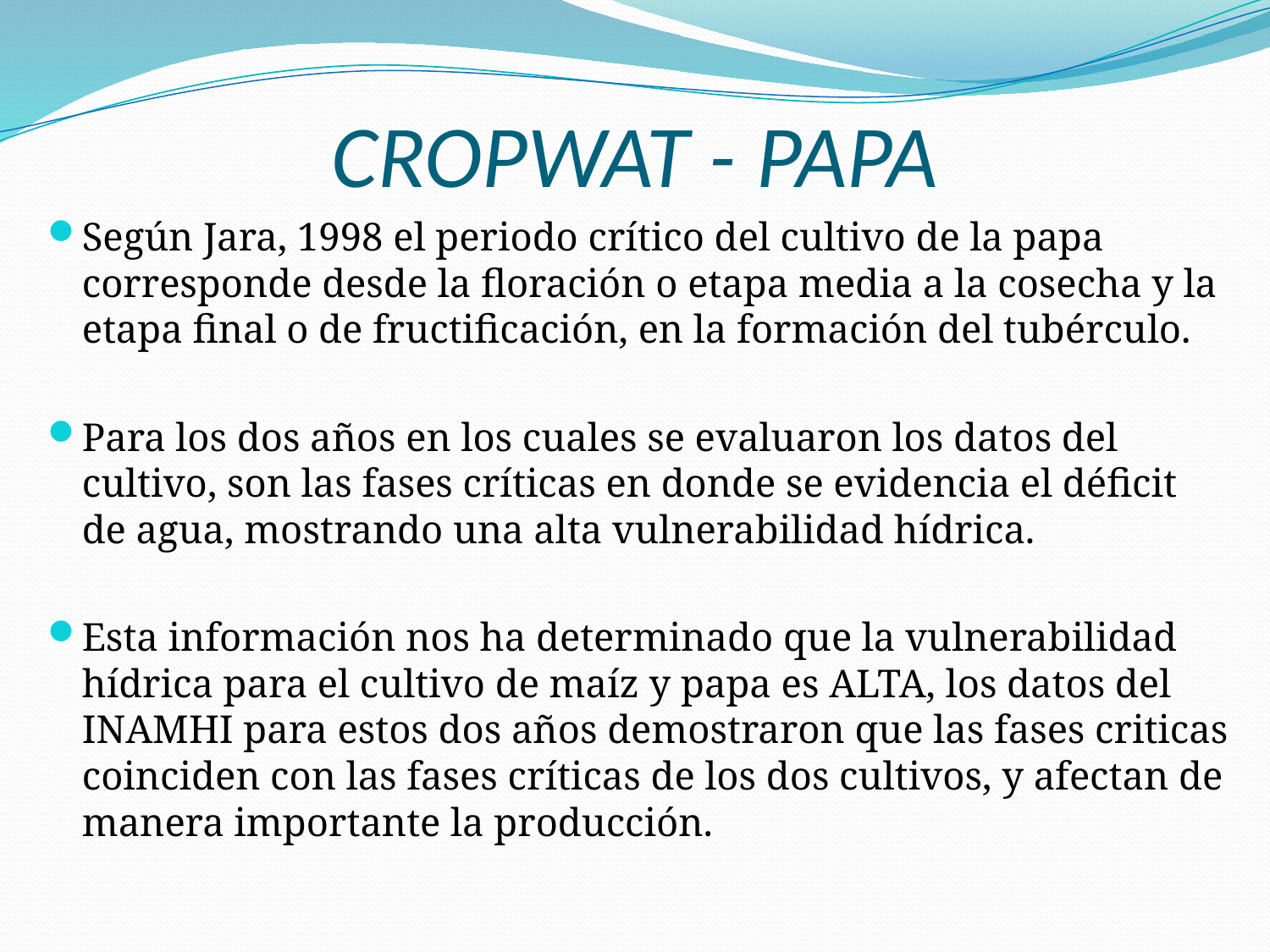

# CROPWAT - PAPA
Según Jara, 1998 el periodo crítico del cultivo de la papa corresponde desde la floración o etapa media a la cosecha y la etapa final o de fructificación, en la formación del tubérculo.

Para los dos años en los cuales se evaluaron los datos del cultivo, son las fases críticas en donde se evidencia el déficit de agua, mostrando una alta vulnerabilidad hídrica.

Esta información nos ha determinado que la vulnerabilidad hídrica para el cultivo de maíz y papa es ALTA, los datos del INAMHI para estos dos años demostraron que las fases criticas coinciden con las fases críticas de los dos cultivos, y afectan de manera importante la producción.